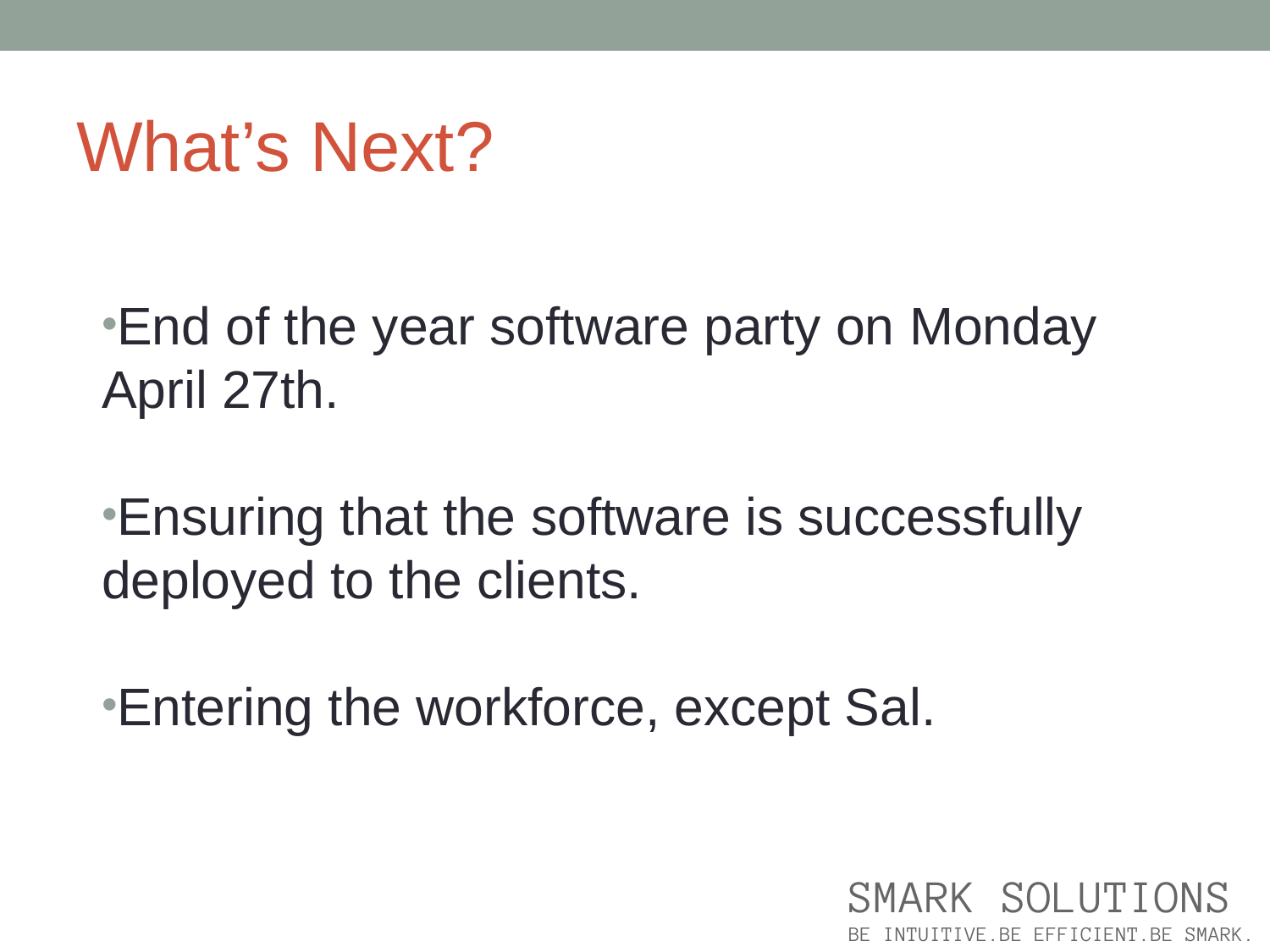

# What’s Next?

End of the year software party on Monday April 27th.

Ensuring that the software is successfully deployed to the clients.

Entering the workforce, except Sal.
SMARK SOLUTIONS
BE INTUITIVE.BE EFFICIENT.BE SMARK.